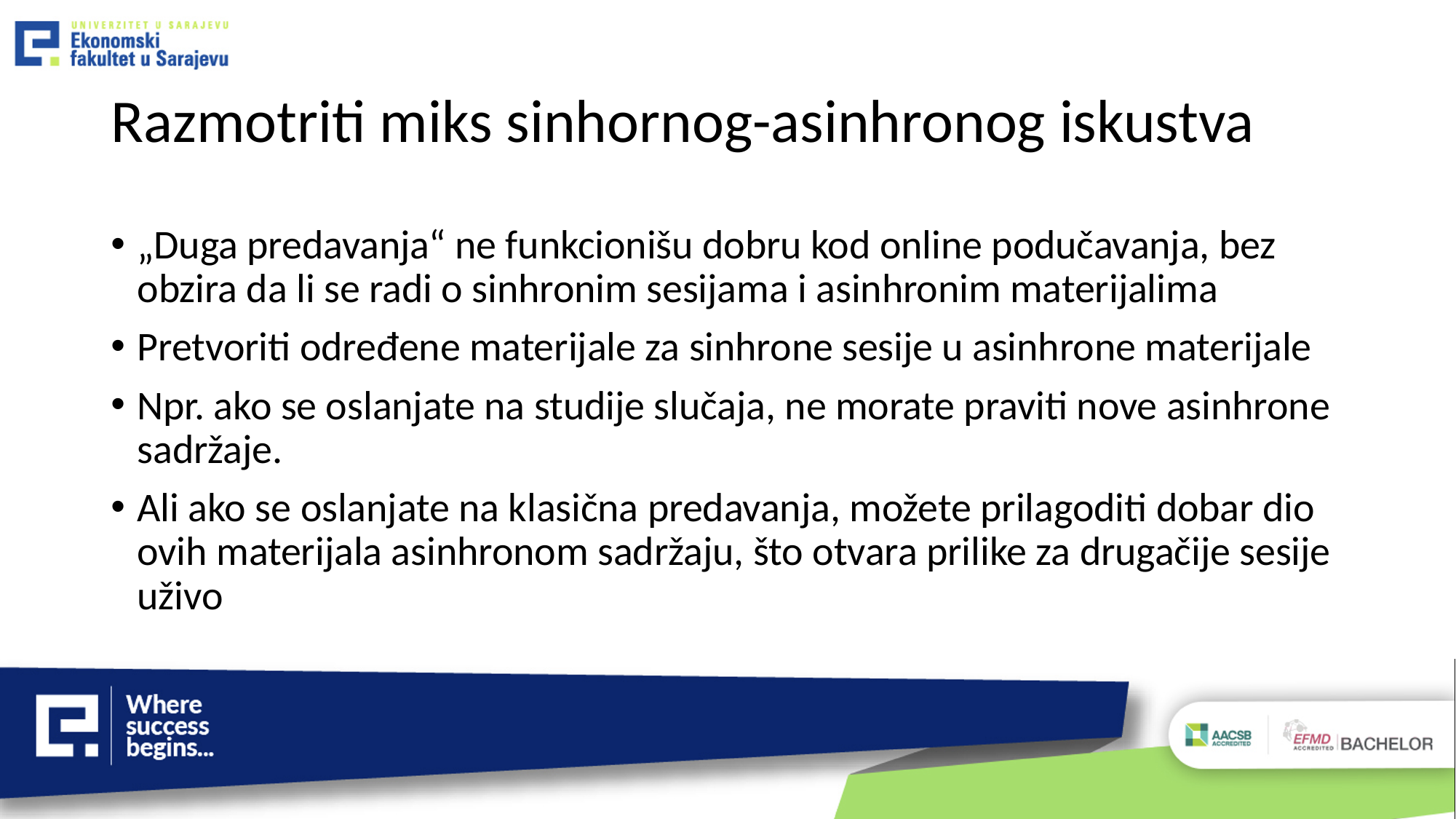

# Razmotriti miks sinhornog-asinhronog iskustva
„Duga predavanja“ ne funkcionišu dobru kod online podučavanja, bez obzira da li se radi o sinhronim sesijama i asinhronim materijalima
Pretvoriti određene materijale za sinhrone sesije u asinhrone materijale
Npr. ako se oslanjate na studije slučaja, ne morate praviti nove asinhrone sadržaje.
Ali ako se oslanjate na klasična predavanja, možete prilagoditi dobar dio ovih materijala asinhronom sadržaju, što otvara prilike za drugačije sesije uživo